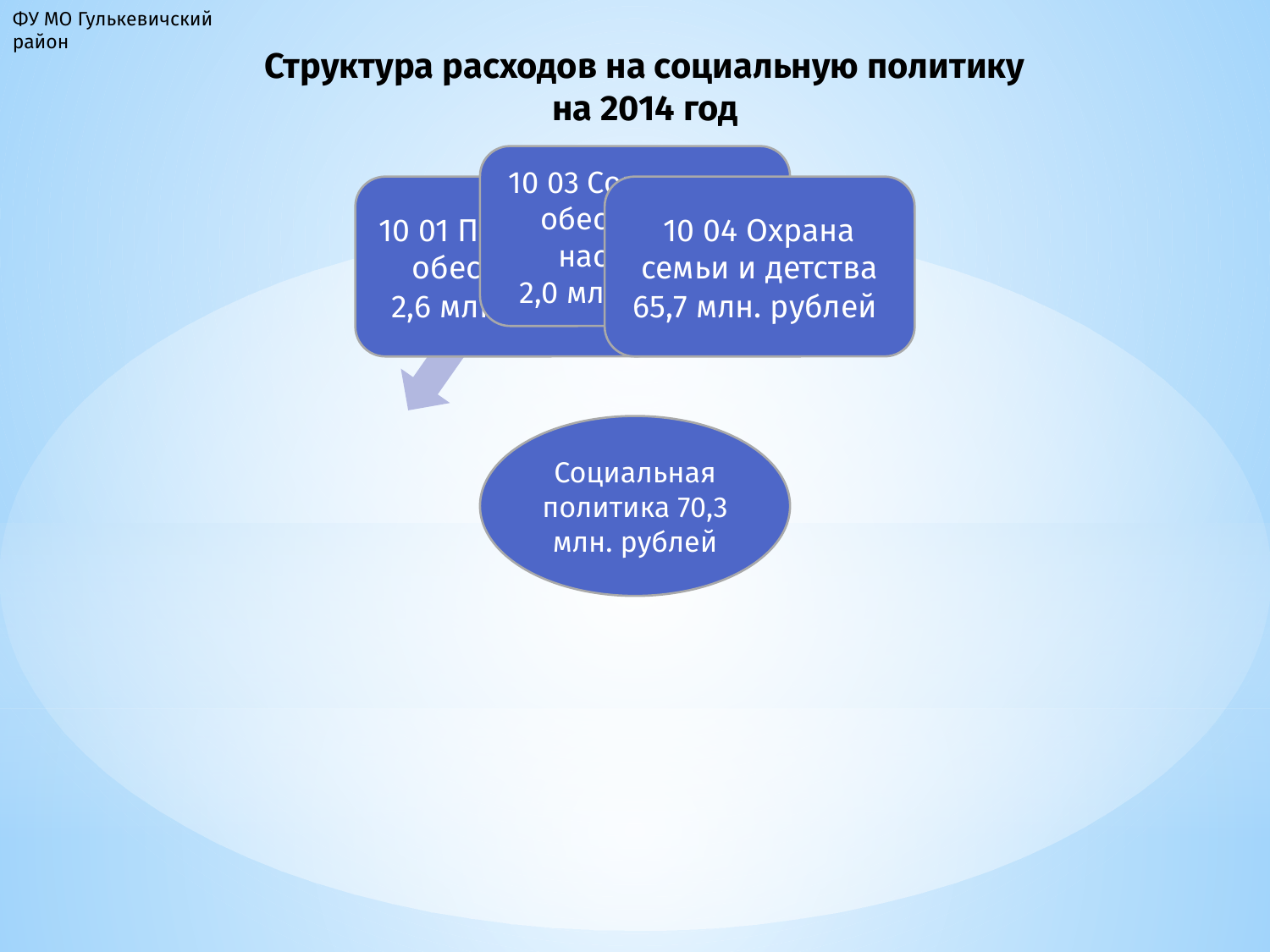

ФУ МО Гулькевичский район
# Структура расходов на социальную политику на 2014 год
Социальная политика 70,3 млн. рублей
2,6 млн. рублей.